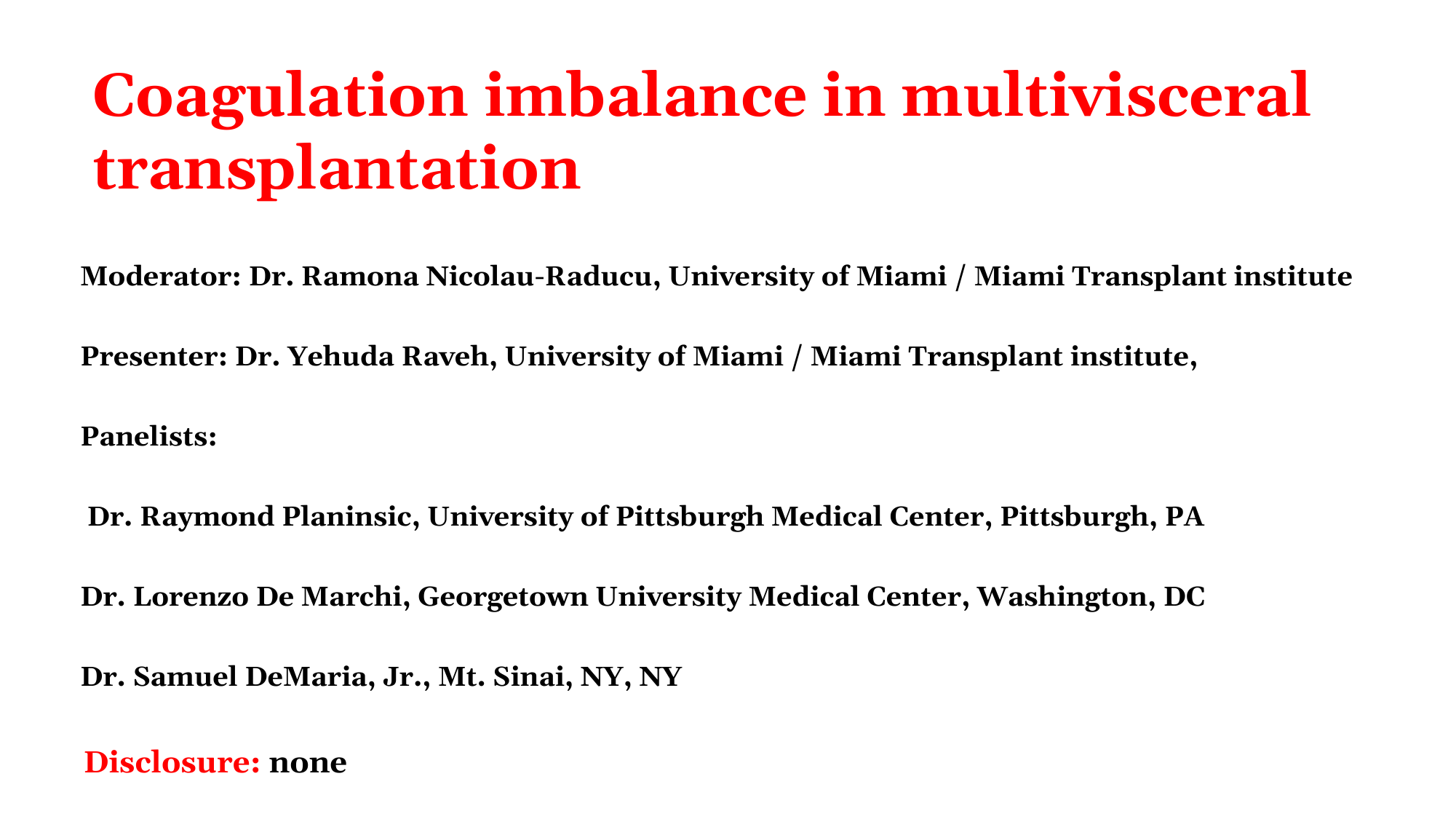

# Coagulation imbalance in multivisceral transplantation
Moderator: Dr. Ramona Nicolau-Raducu, University of Miami / Miami Transplant institute
Presenter: Dr. Yehuda Raveh, University of Miami / Miami Transplant institute,
Panelists:
 Dr. Raymond Planinsic, University of Pittsburgh Medical Center, Pittsburgh, PA
Dr. Lorenzo De Marchi, Georgetown University Medical Center, Washington, DC
Dr. Samuel DeMaria, Jr., Mt. Sinai, NY, NY

Disclosure: none